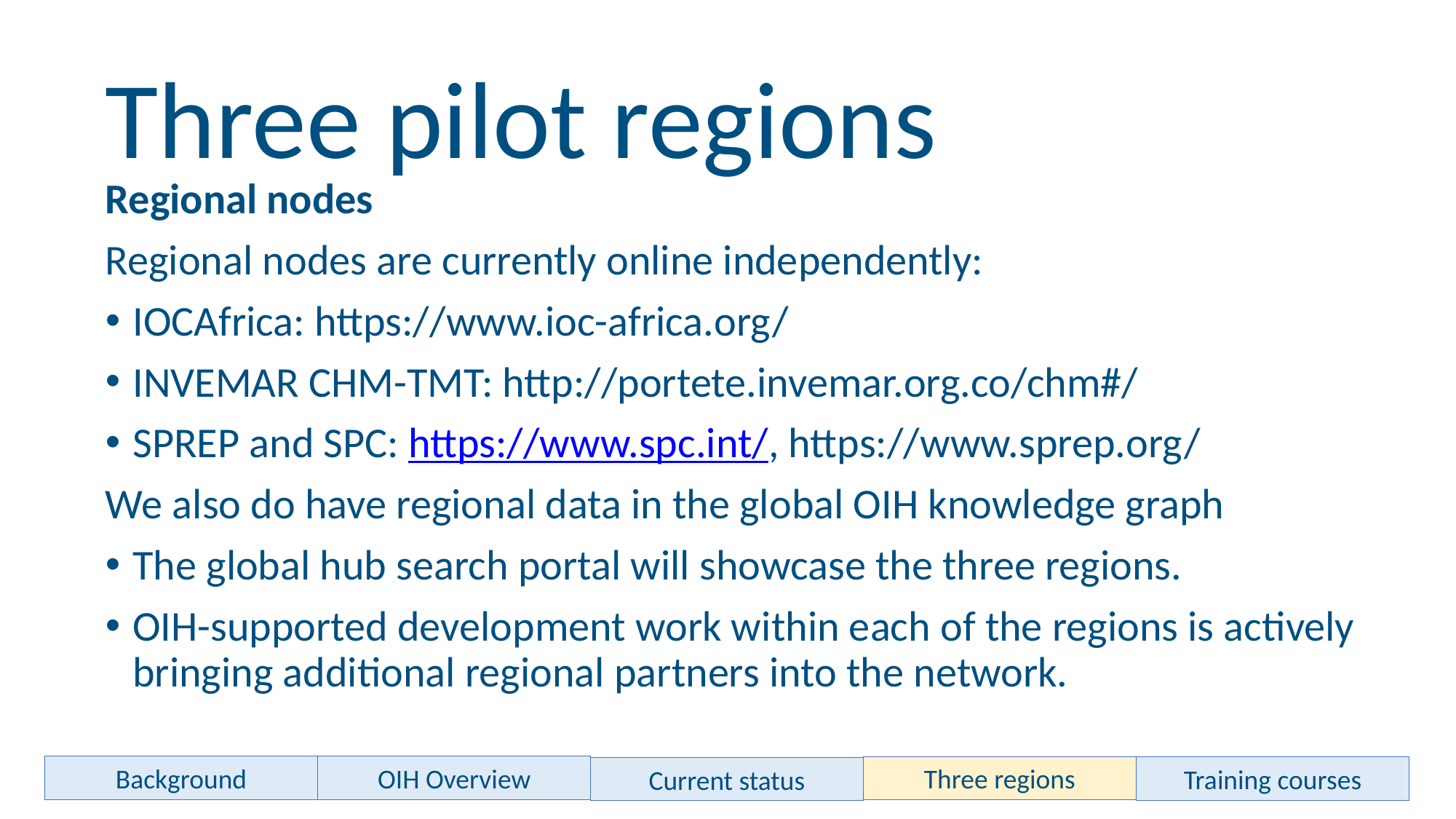

# Three pilot regions
Regional nodes
Regional nodes are currently online independently:
IOCAfrica: https://www.ioc-africa.org/
INVEMAR CHM-TMT: http://portete.invemar.org.co/chm#/
SPREP and SPC: https://www.spc.int/, https://www.sprep.org/
We also do have regional data in the global OIH knowledge graph
The global hub search portal will showcase the three regions.
OIH-supported development work within each of the regions is actively bringing additional regional partners into the network.
Background
OIH Overview
Three regions
Training courses
Current status